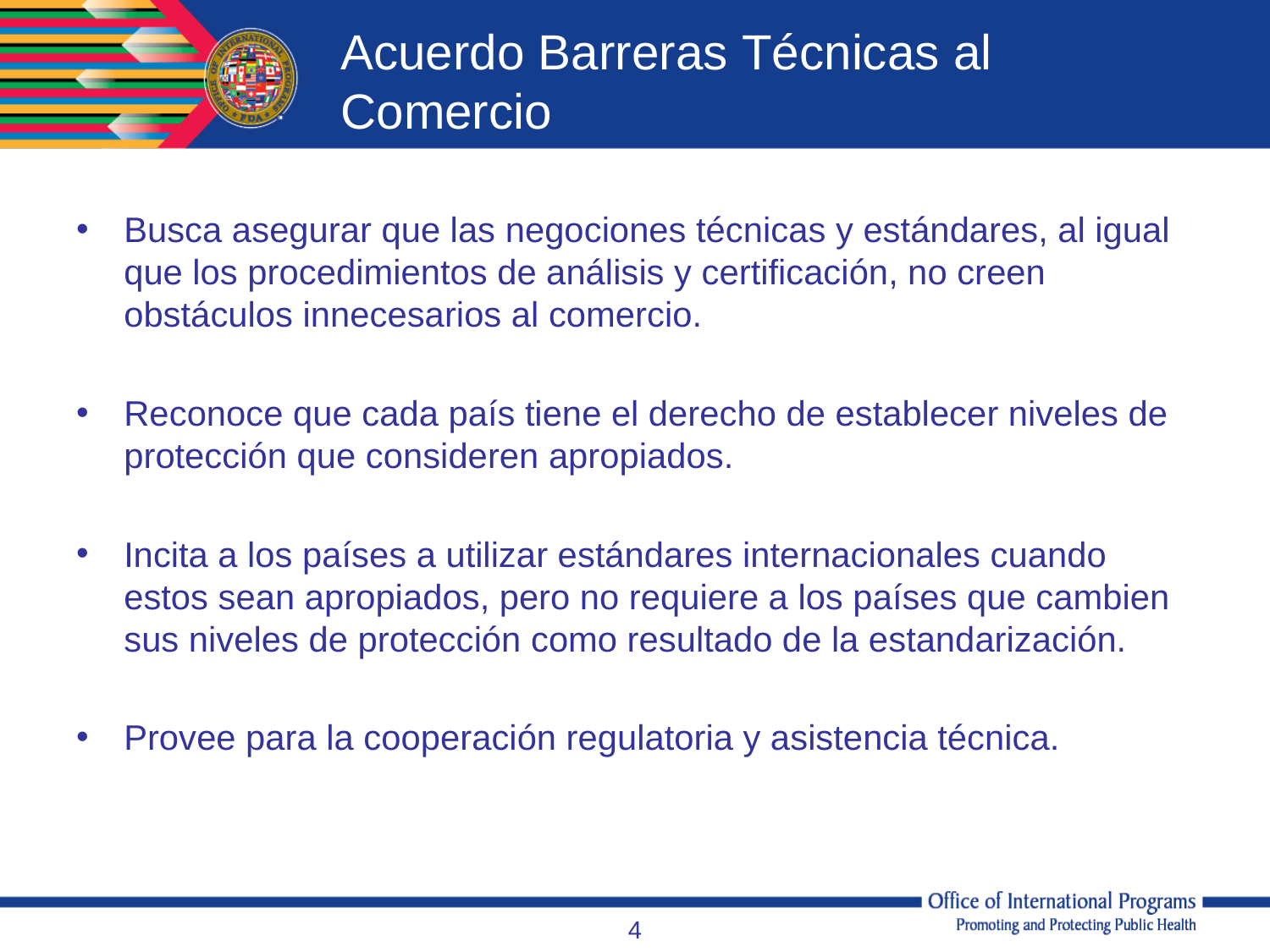

# Acuerdo Barreras Técnicas al Comercio
Busca asegurar que las negociones técnicas y estándares, al igual que los procedimientos de análisis y certificación, no creen obstáculos innecesarios al comercio.

Reconoce que cada país tiene el derecho de establecer niveles de protección que consideren apropiados.

Incita a los países a utilizar estándares internacionales cuando estos sean apropiados, pero no requiere a los países que cambien sus niveles de protección como resultado de la estandarización.

Provee para la cooperación regulatoria y asistencia técnica.
4